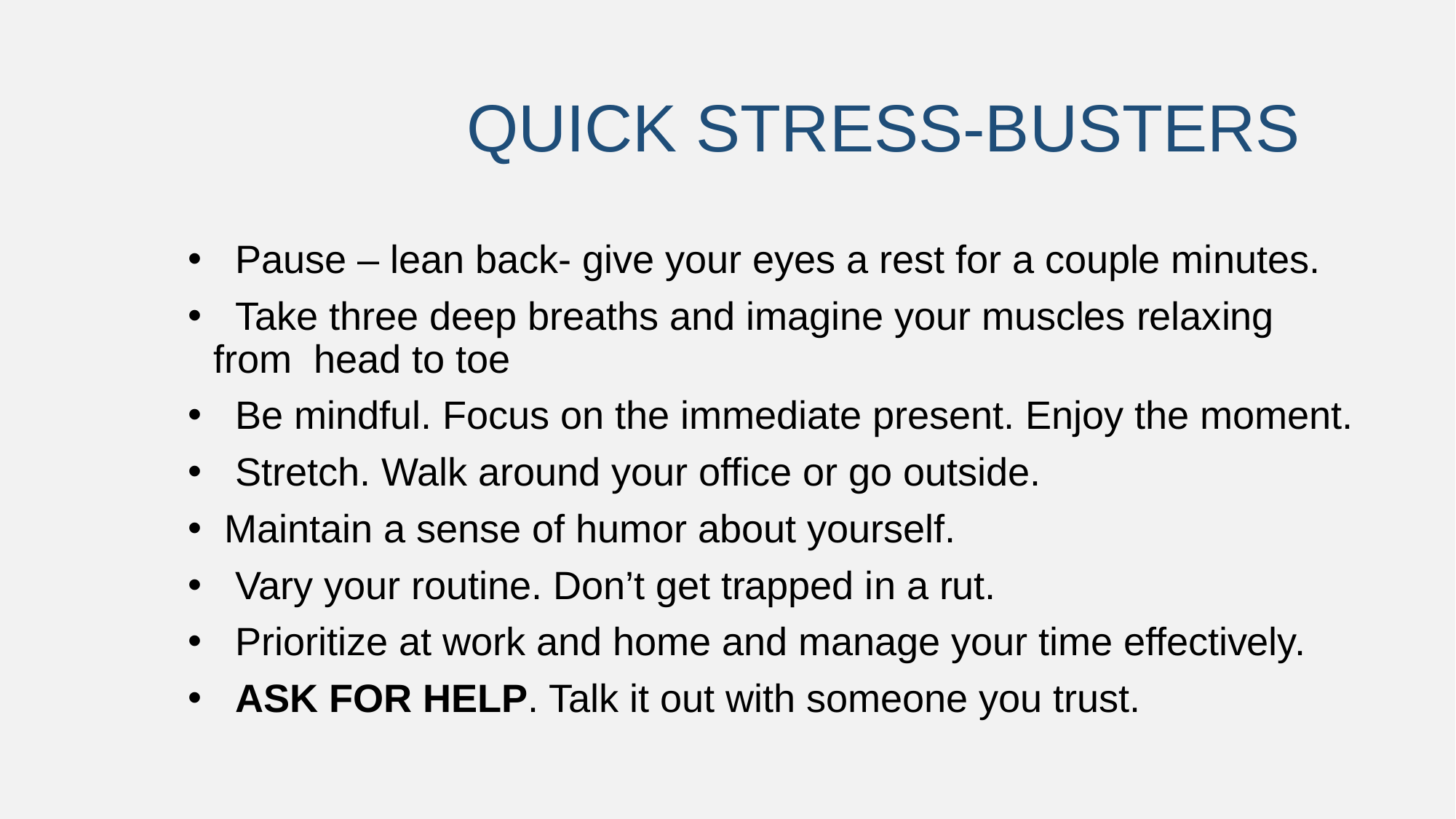

# QUICK STRESS-BUSTERS
  Pause – lean back- give your eyes a rest for a couple minutes.
  Take three deep breaths and imagine your muscles relaxing from  head to toe
  Be mindful. Focus on the immediate present. Enjoy the moment.
  Stretch. Walk around your office or go outside.
 Maintain a sense of humor about yourself.
  Vary your routine. Don’t get trapped in a rut.
  Prioritize at work and home and manage your time effectively.
  ASK FOR HELP. Talk it out with someone you trust.